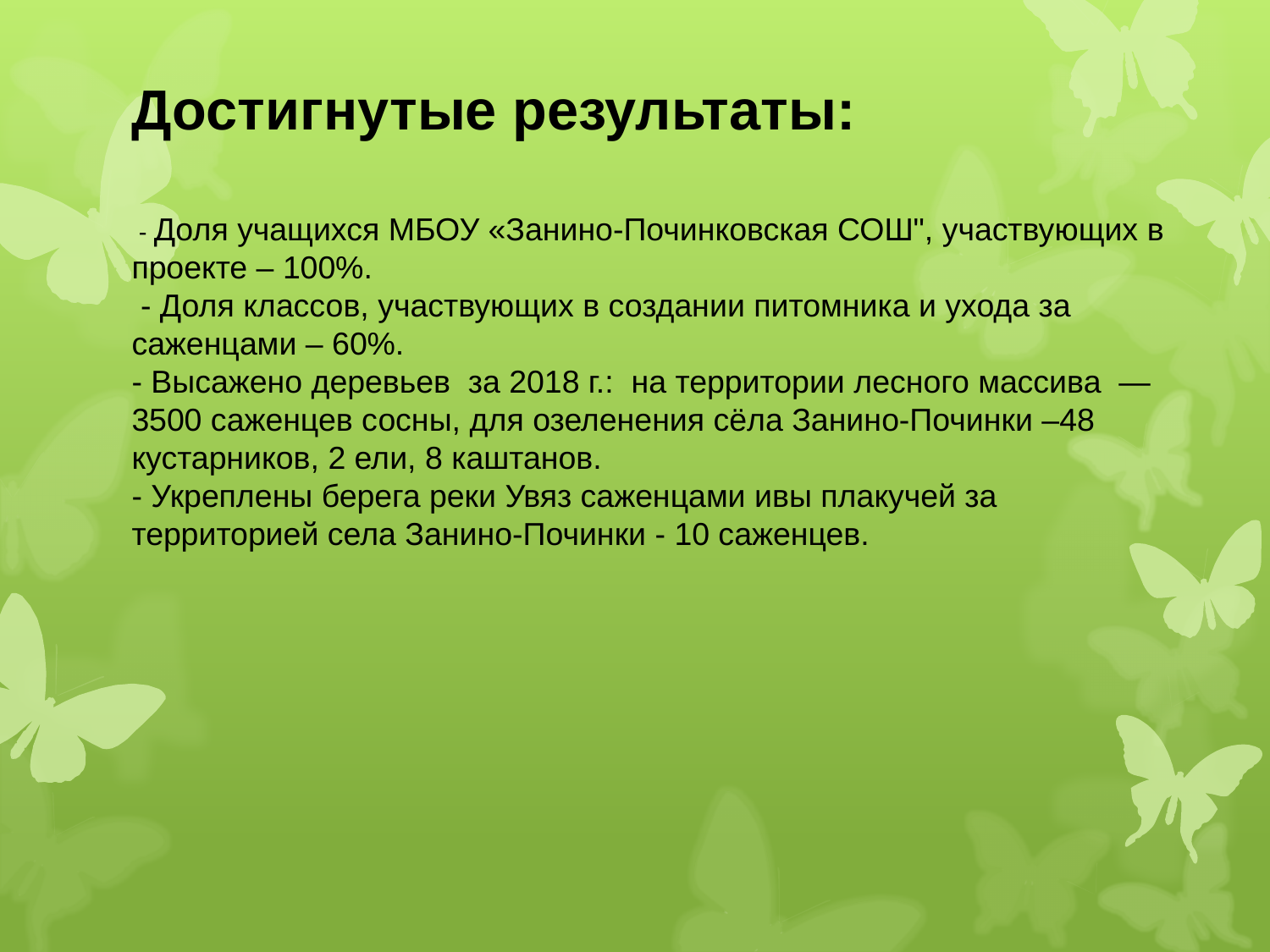

Достигнутые результаты:

 - Доля учащихся МБОУ «Занино-Починковская СОШ", участвующих в проекте – 100%.
 - Доля классов, участвующих в создании питомника и ухода за саженцами – 60%.
- Высажено деревьев  за 2018 г.:  на территории лесного массива  — 3500 саженцев сосны, для озеленения сёла Занино-Починки –48 кустарников, 2 ели, 8 каштанов.
- Укреплены берега реки Увяз саженцами ивы плакучей за территорией села Занино-Починки - 10 саженцев.